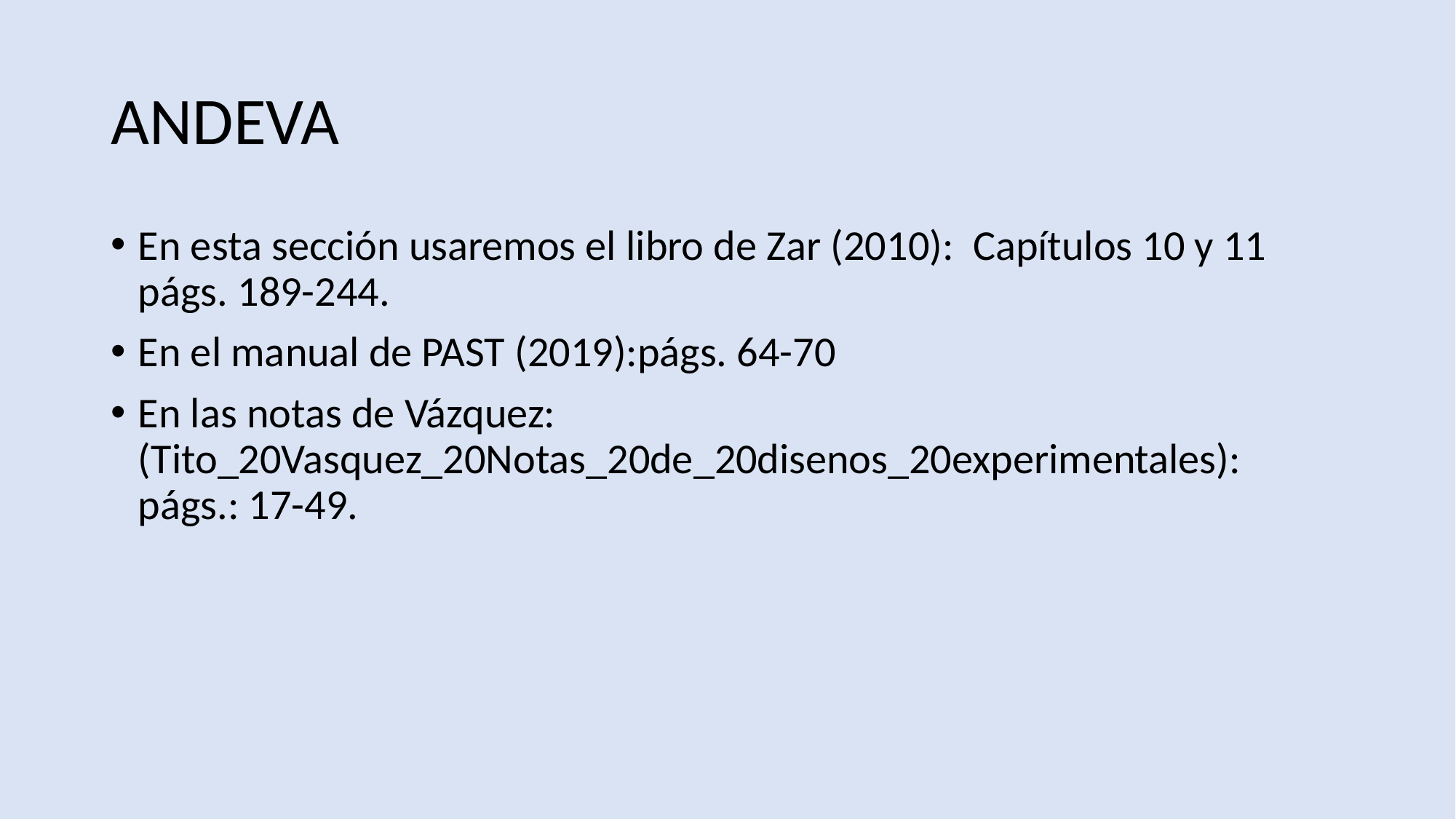

# ANDEVA
En esta sección usaremos el libro de Zar (2010):  Capítulos 10 y 11 págs. 189-244.
En el manual de PAST (2019):págs. 64-70
En las notas de Vázquez: (Tito_20Vasquez_20Notas_20de_20disenos_20experimentales): págs.: 17-49.